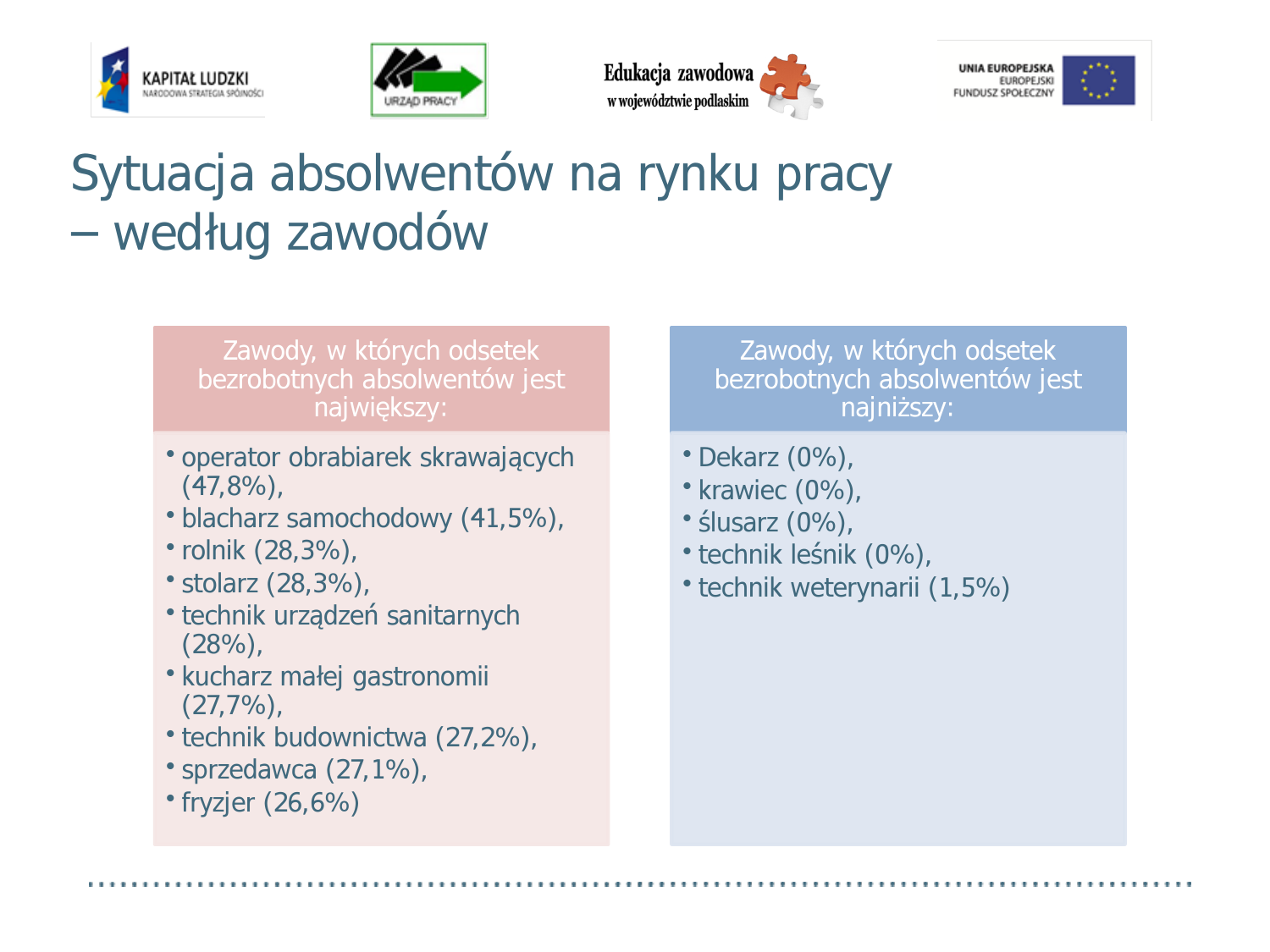

# Sytuacja absolwentów na rynku pracy – według zawodów
Zawody, w których odsetek bezrobotnych absolwentów jest największy:
operator obrabiarek skrawających (47,8%),
blacharz samochodowy (41,5%),
rolnik (28,3%),
stolarz (28,3%),
technik urządzeń sanitarnych (28%),
kucharz małej gastronomii (27,7%),
technik budownictwa (27,2%),
sprzedawca (27,1%),
fryzjer (26,6%)
Zawody, w których odsetek bezrobotnych absolwentów jest najniższy:
Dekarz (0%),
krawiec (0%),
ślusarz (0%),
technik leśnik (0%),
technik weterynarii (1,5%)